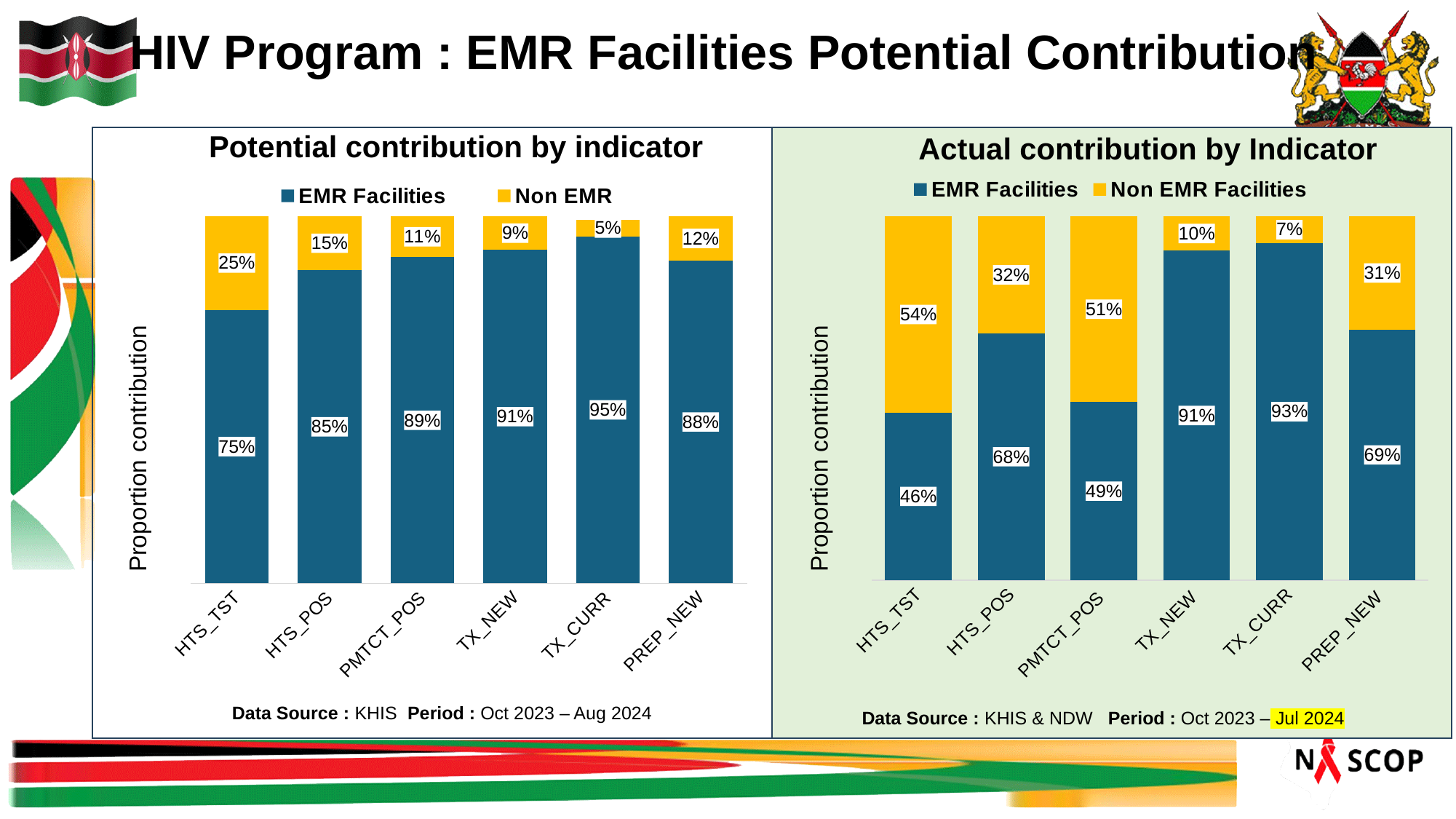

HIV Program : EMR Facilities Potential Contribution
Potential contribution by indicator
Actual contribution by Indicator

### Chart

| Category | EMR Facilities | Non EMR |
|---|---|---|
| HTS_TST | 0.745 | 0.2548908516882291 |
| HTS_POS | 0.853 | 0.14690123430009328 |
| PMTCT_POS | 0.888 | 0.11245767659077642 |
| TX_NEW | 0.908 | 0.09187763050442867 |
| TX_CURR | 0.945 | 0.045220448856796366 |
| PREP_NEW | 0.879 | 0.1209986044347961 |

### Chart

| Category | EMR Facilities | Non EMR Facilities |
|---|---|---|
| HTS_TST | 0.46 | 0.54 |
| HTS_POS | 0.678 | 0.322 |
| PMTCT_POS  | 0.489 | 0.511 |
| TX_NEW  | 0.905 | 0.095 |
| TX_CURR | 0.926 | 0.074 |
| PREP_NEW  | 0.688 | 0.312 |
Data Source : KHIS  Period : Oct 2023 – Aug 2024
Data Source : KHIS & NDW   Period : Oct 2023 – Jul 2024